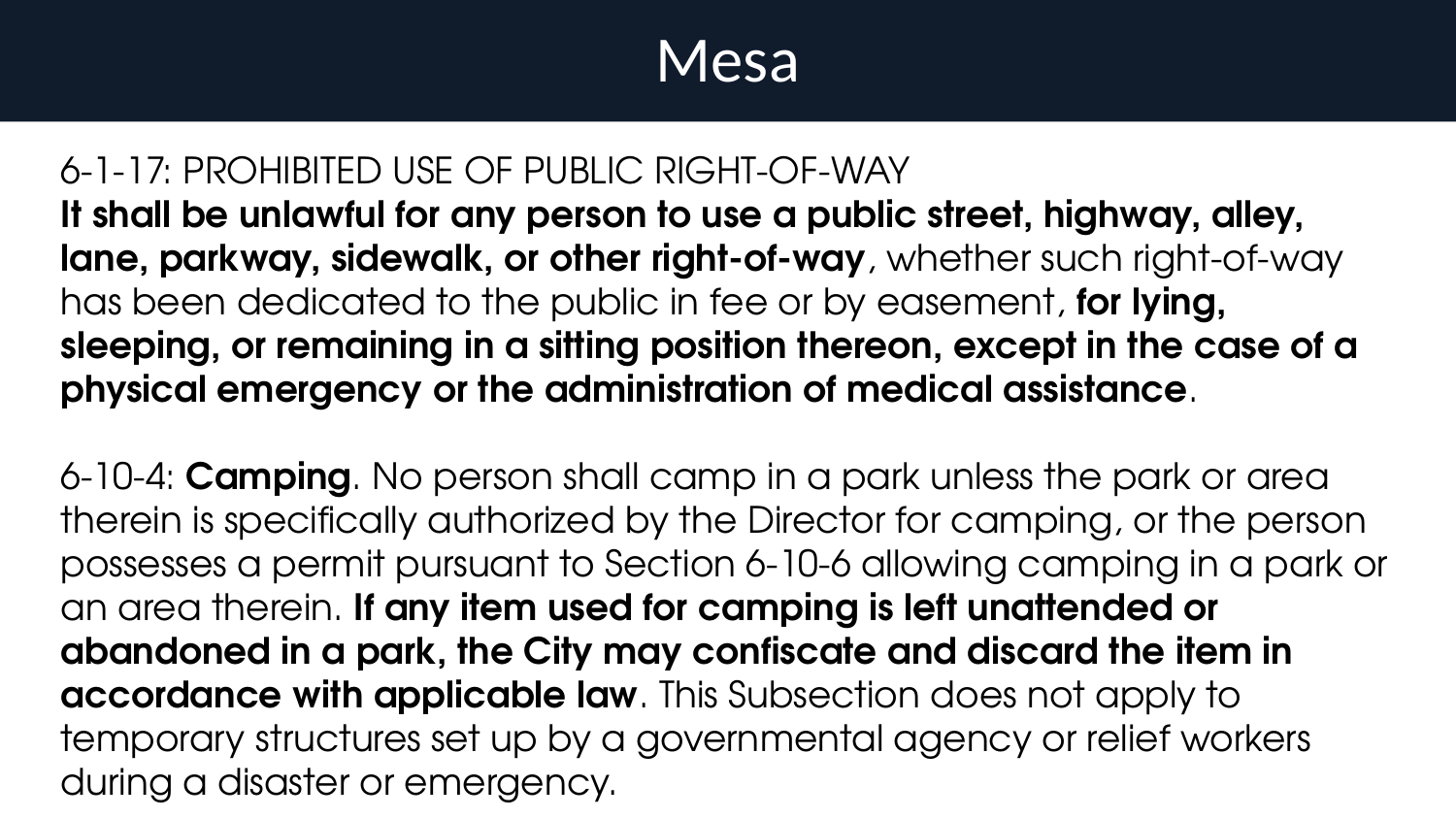

# Mesa

6-1-17: PROHIBITED USE OF PUBLIC RIGHT-OF-WAY
It shall be unlawful for any person to use a public street, highway, alley, lane, parkway, sidewalk, or other right-of-way, whether such right-of-way has been dedicated to the public in fee or by easement, for lying, sleeping, or remaining in a sitting position thereon, except in the case of a physical emergency or the administration of medical assistance.

6-10-4: Camping. No person shall camp in a park unless the park or area therein is specifically authorized by the Director for camping, or the person possesses a permit pursuant to Section 6-10-6 allowing camping in a park or an area therein. If any item used for camping is left unattended or abandoned in a park, the City may confiscate and discard the item in accordance with applicable law. This Subsection does not apply to temporary structures set up by a governmental agency or relief workers during a disaster or emergency.